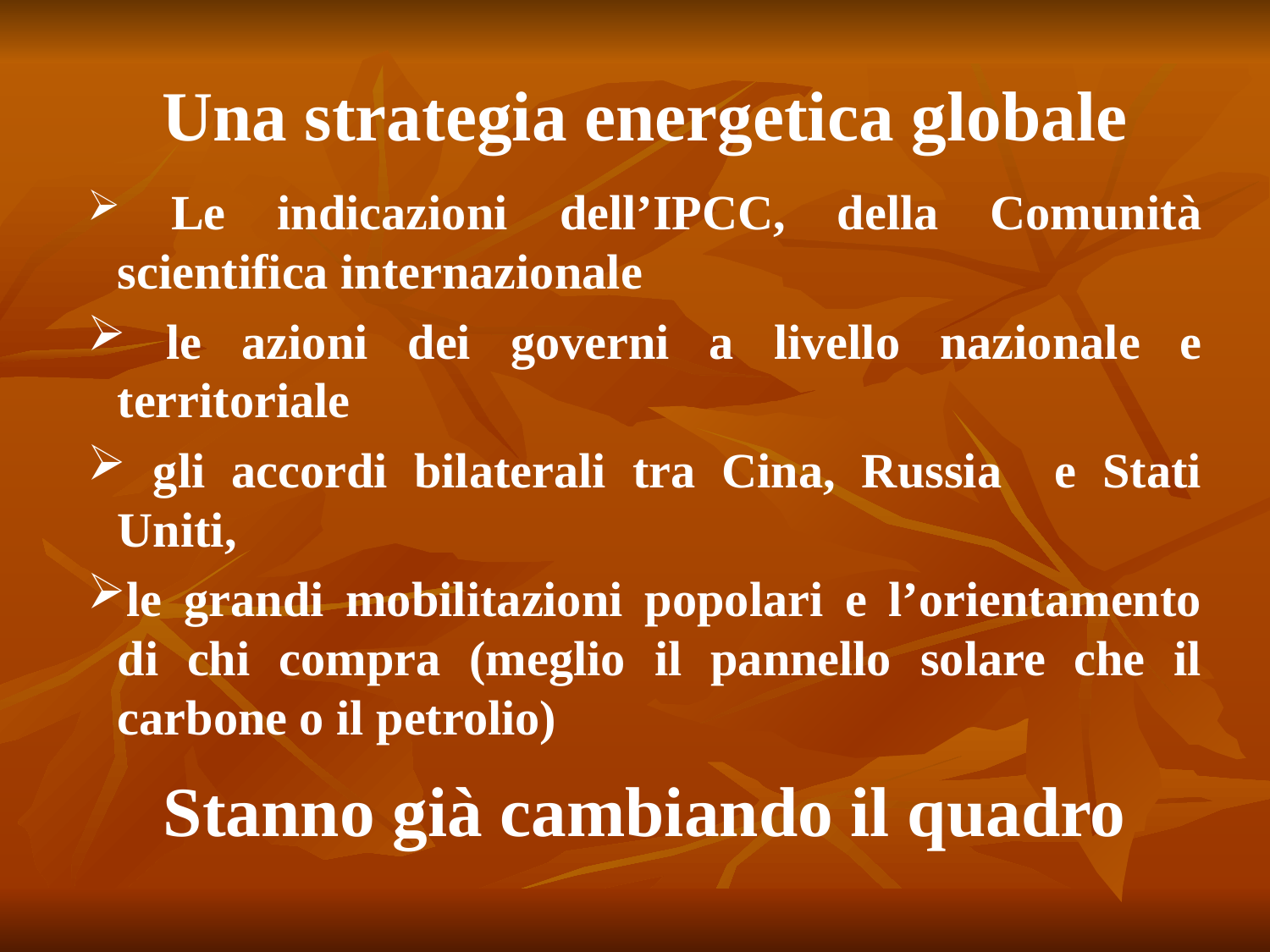

Una strategia energetica globale

 Le indicazioni dell’IPCC, della Comunità scientifica internazionale
 le azioni dei governi a livello nazionale e territoriale
 gli accordi bilaterali tra Cina, Russia  e Stati Uniti,
le grandi mobilitazioni popolari e l’orientamento di chi compra (meglio il pannello solare che il carbone o il petrolio)

Stanno già cambiando il quadro